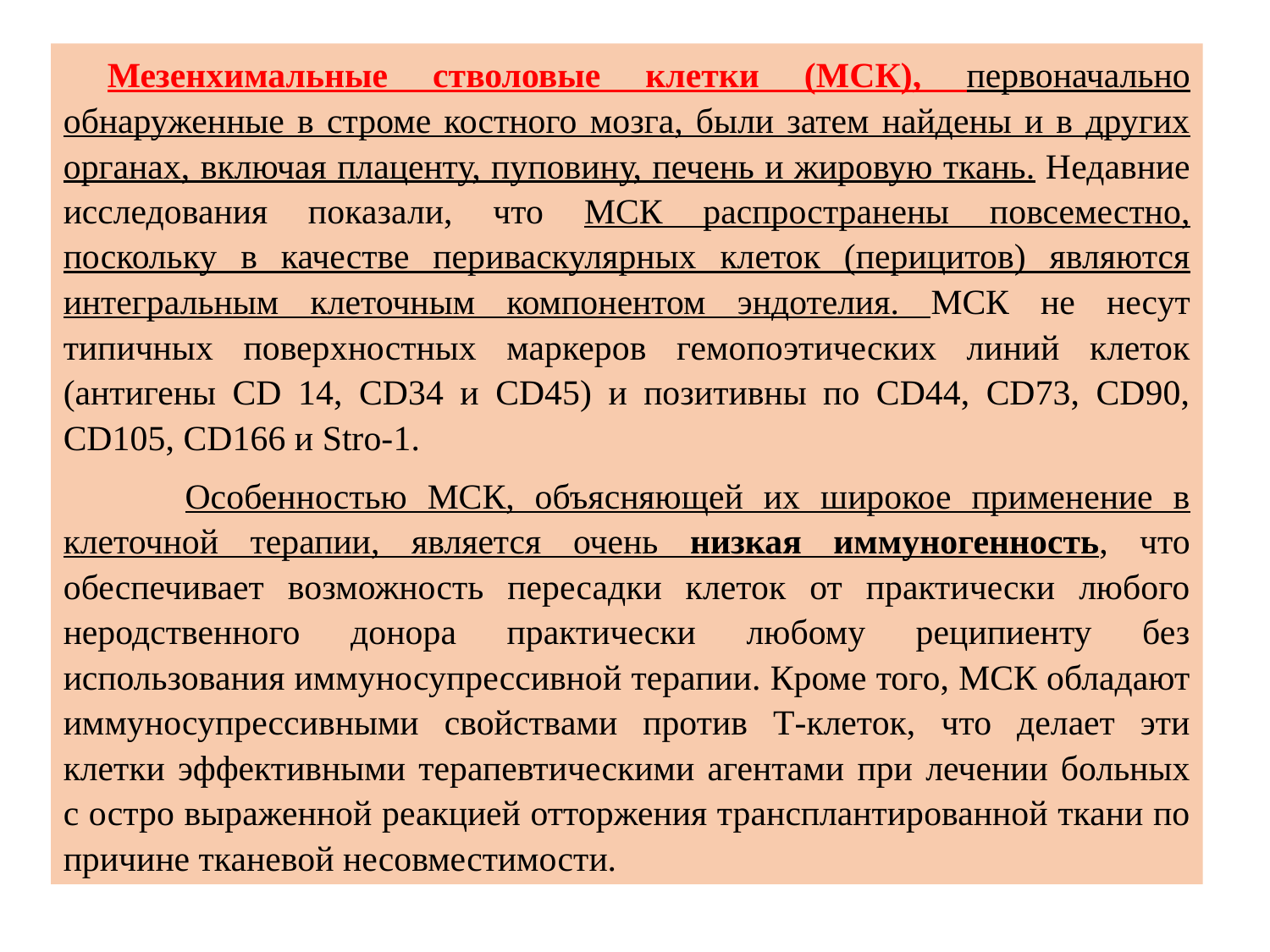

Мезенхимальные стволовые клетки (МСК), первоначально обнаруженные в строме костного мозга, были затем найдены и в других органах, включая плаценту, пуповину, печень и жировую ткань. Недавние исследования показали, что МСК распространены повсеместно, поскольку в качестве периваскулярных клеток (перицитов) являются интегральным клеточным компонентом эндотелия. МСК не несут типичных поверхностных маркеров гемопоэтических линий клеток (антигены CD 14, CD34 и CD45) и позитивны по CD44, CD73, CD90, CD105, CD166 и Stro-1.
      Особенностью МСК, объясняющей их широкое применение в клеточной терапии, является очень низкая иммуногенность, что обеспечивает возможность пересадки клеток от практически любого неродственного донора практически любому реципиенту без использования иммуносупрессивной терапии. Кроме того, МСК обладают иммуносупрессивными свойствами против Т-клеток, что делает эти клетки эффективными терапевтическими агентами при лечении больных с остро выраженной реакцией отторжения трансплантированной ткани по причине тканевой несовместимости.